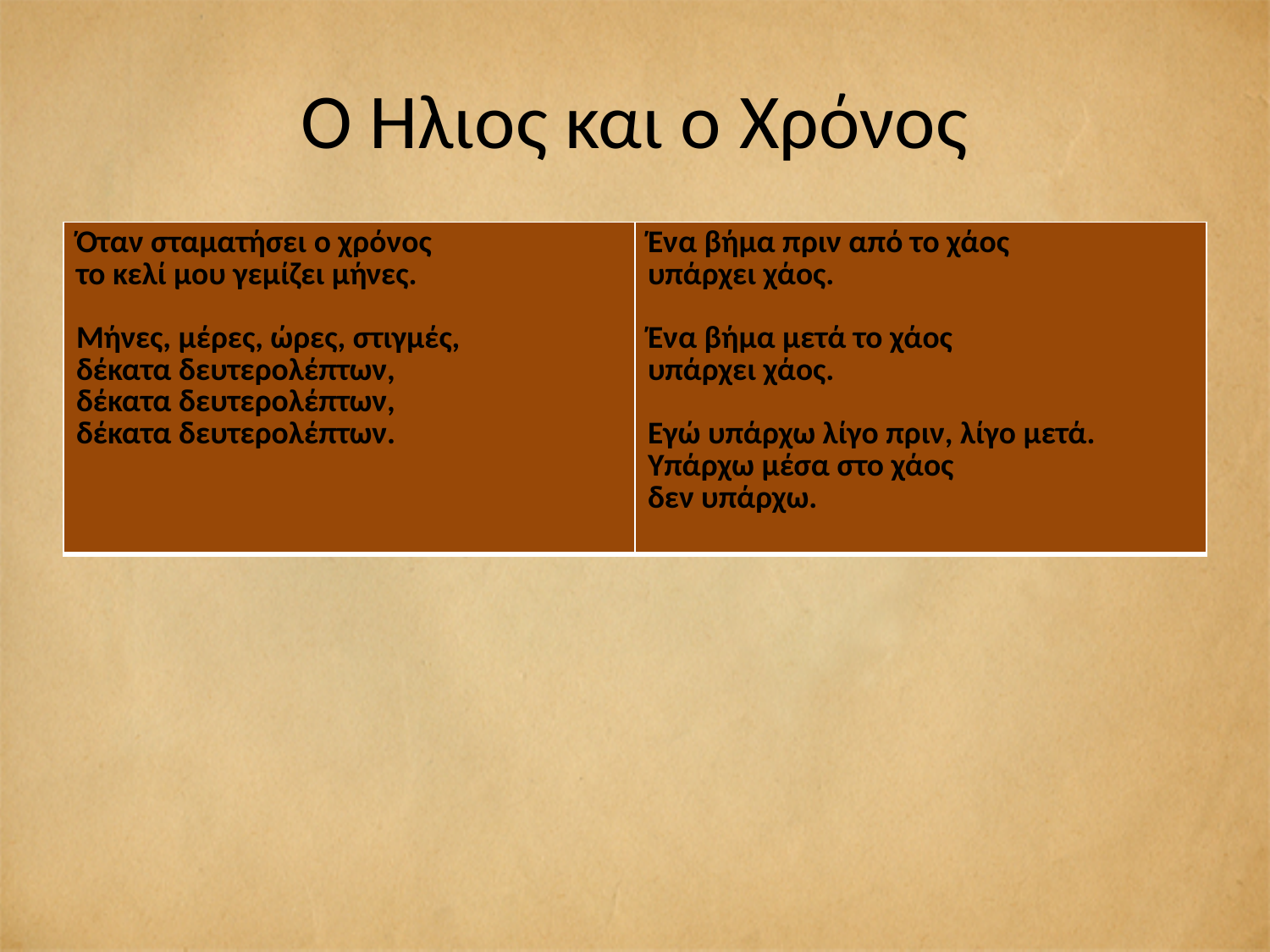

# Ο Ήλιος και ο Χρόνος
| Όταν σταματήσει ο χρόνος το κελί μου γεμίζει μήνες. Μήνες, μέρες, ώρες, στιγμές,  δέκατα δευτερολέπτων,  δέκατα δευτερολέπτων,  δέκατα δευτερολέπτων. | Ένα βήμα πριν από το χάος υπάρχει χάος. Ένα βήμα μετά το χάος υπάρχει χάος. Εγώ υπάρχω λίγο πριν, λίγο μετά. Υπάρχω μέσα στο χάος δεν υπάρχω. |
| --- | --- |